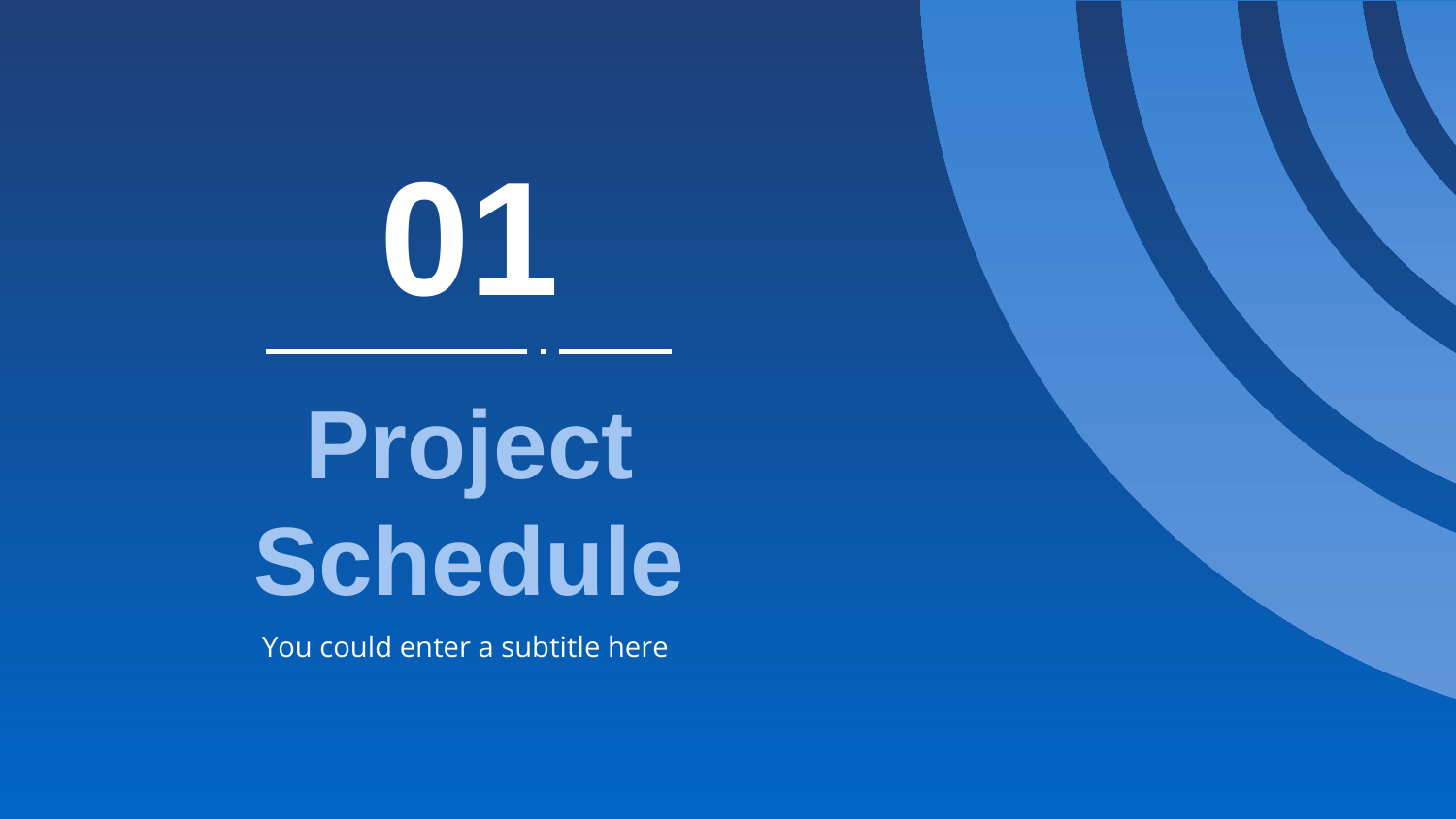

01
# Project Schedule
You could enter a subtitle here